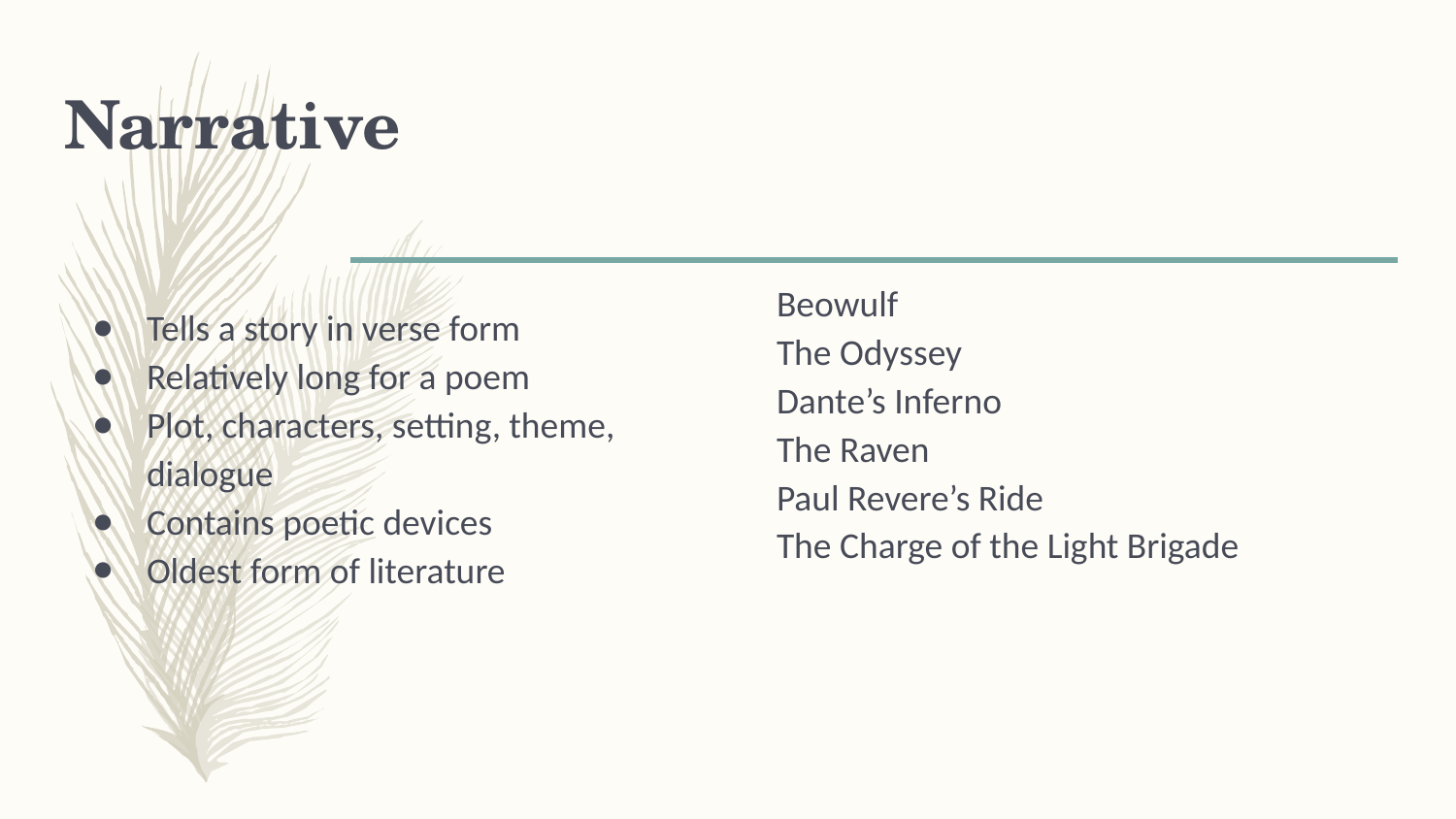

# Narrative
Beowulf
The Odyssey
Dante’s Inferno
The Raven
Paul Revere’s Ride
The Charge of the Light Brigade
Tells a story in verse form
Relatively long for a poem
Plot, characters, setting, theme, dialogue
Contains poetic devices
Oldest form of literature